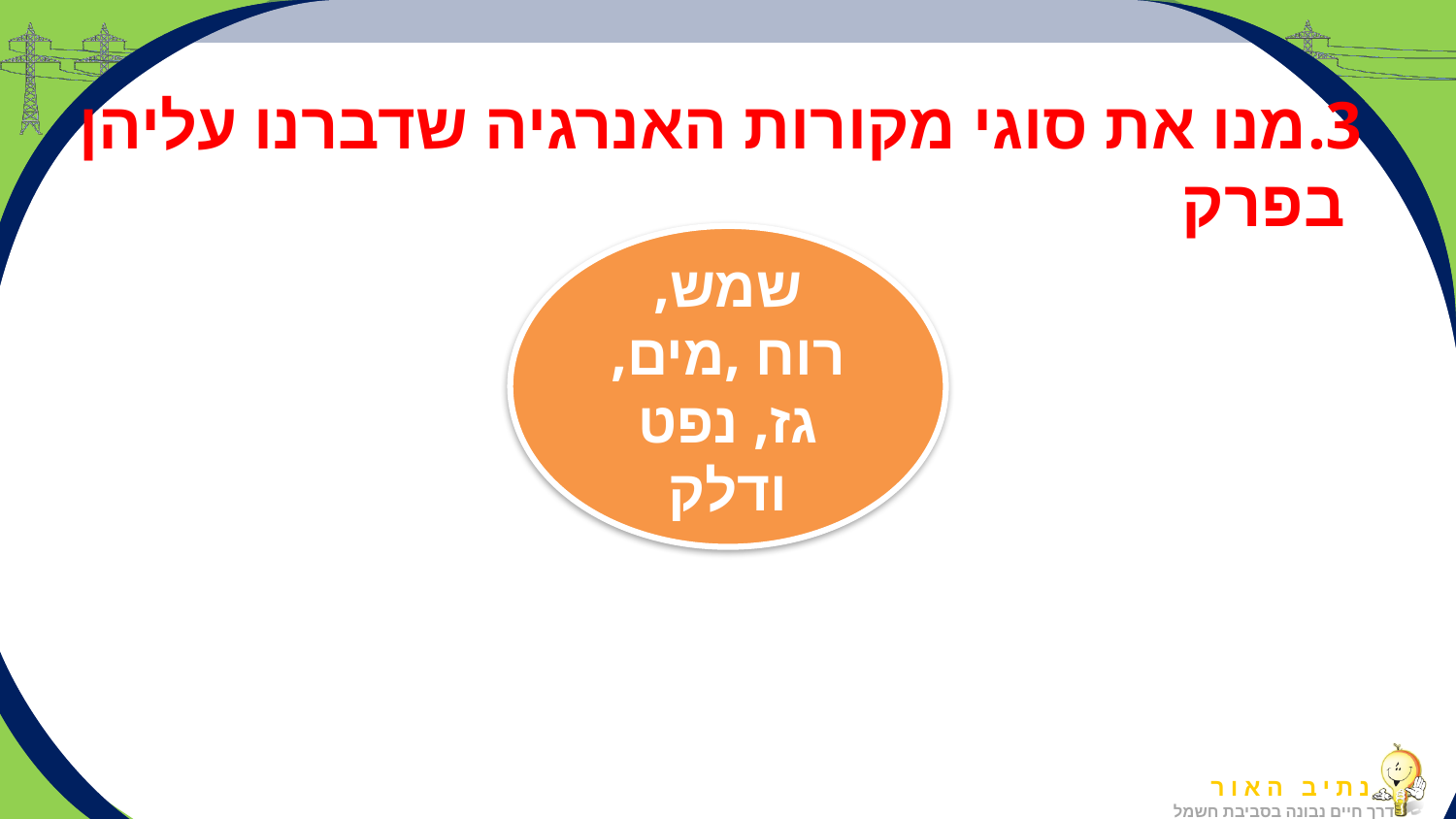

3.מנו את סוגי מקורות האנרגיה שדברנו עליהן
 בפרק
שמש, רוח ,מים, גז, נפט ודלק